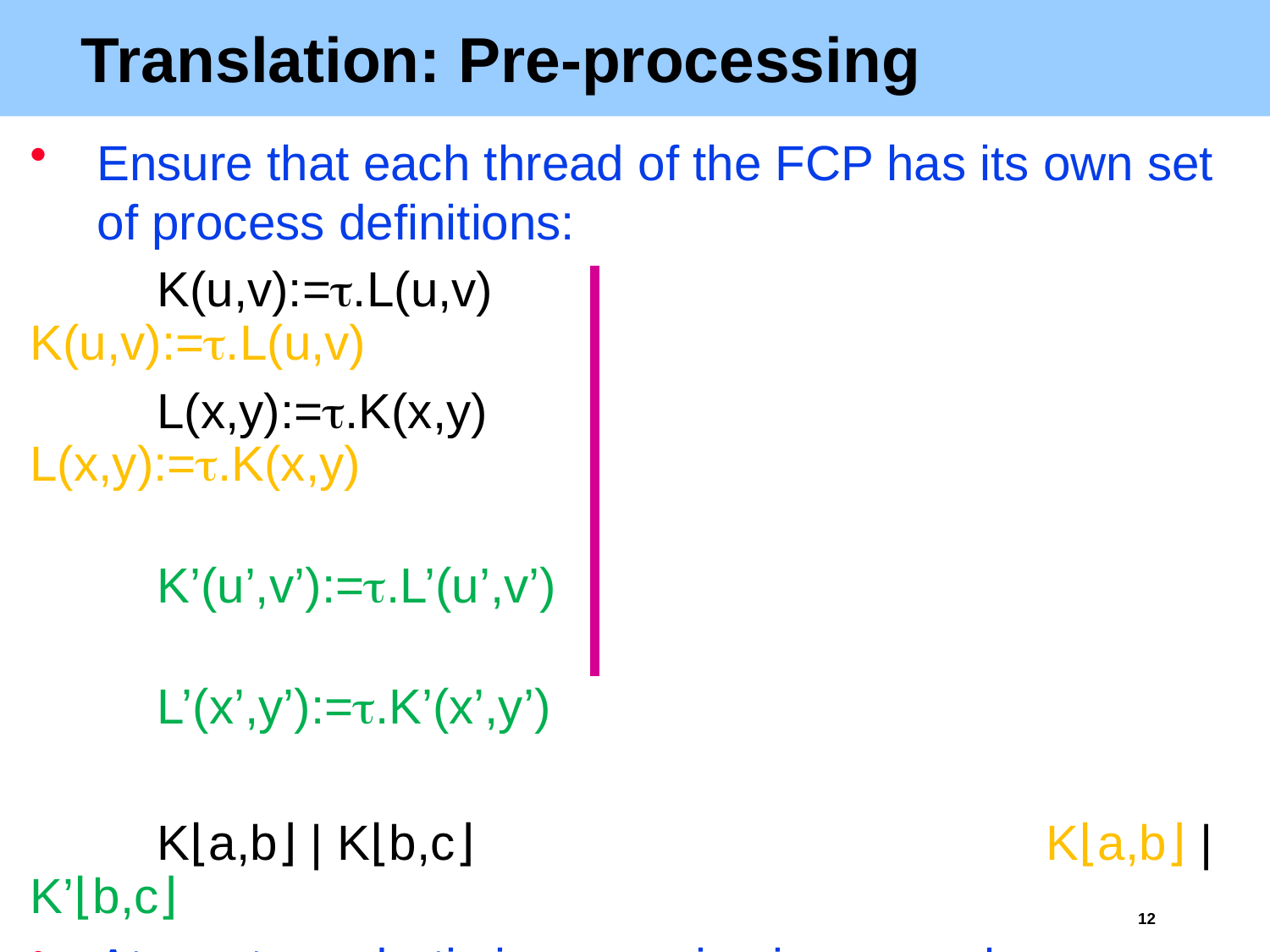

# Translation: Pre-processing
Ensure that each thread of the FCP has its own set of process definitions:
	K(u,v):=τ.L(u,v)				K(u,v):=τ.L(u,v)
	L(x,y):=τ.K(x,y)					L(x,y):=τ.K(x,y)
										K’(u’,v’):=τ.L’(u’,v’)
										L’(x’,y’):=τ.K’(x’,y’)

	K⌊a,b⌋ | K⌊b,c⌋					K⌊a,b⌋ | K’⌊b,c⌋
At most quadratic increase in size – can be recovered by using symmetries in model checking